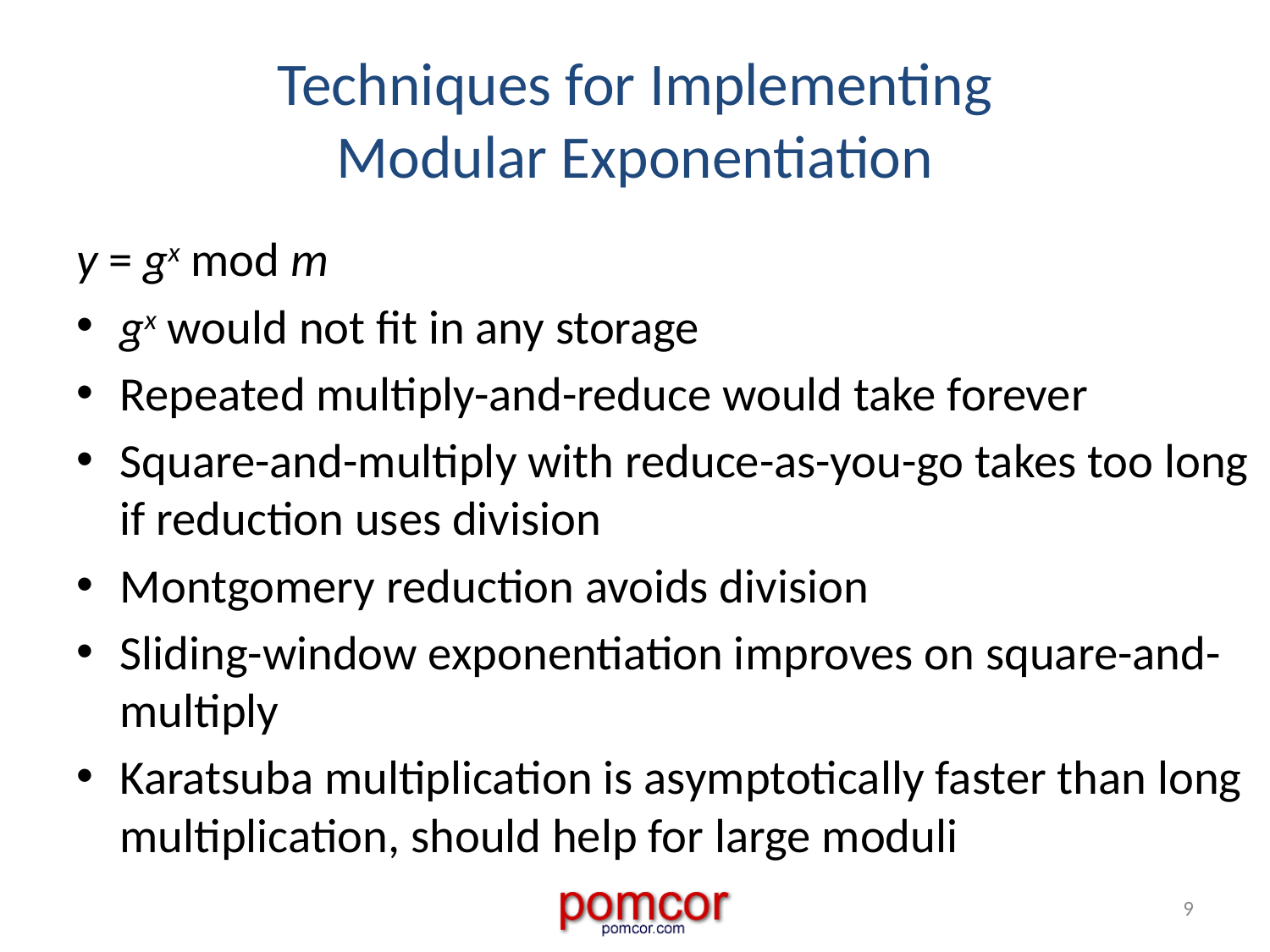

# Techniques for Implementing Modular Exponentiation
y = gx mod m
gx would not fit in any storage
Repeated multiply-and-reduce would take forever
Square-and-multiply with reduce-as-you-go takes too long if reduction uses division
Montgomery reduction avoids division
Sliding-window exponentiation improves on square-and-multiply
Karatsuba multiplication is asymptotically faster than long multiplication, should help for large moduli
9